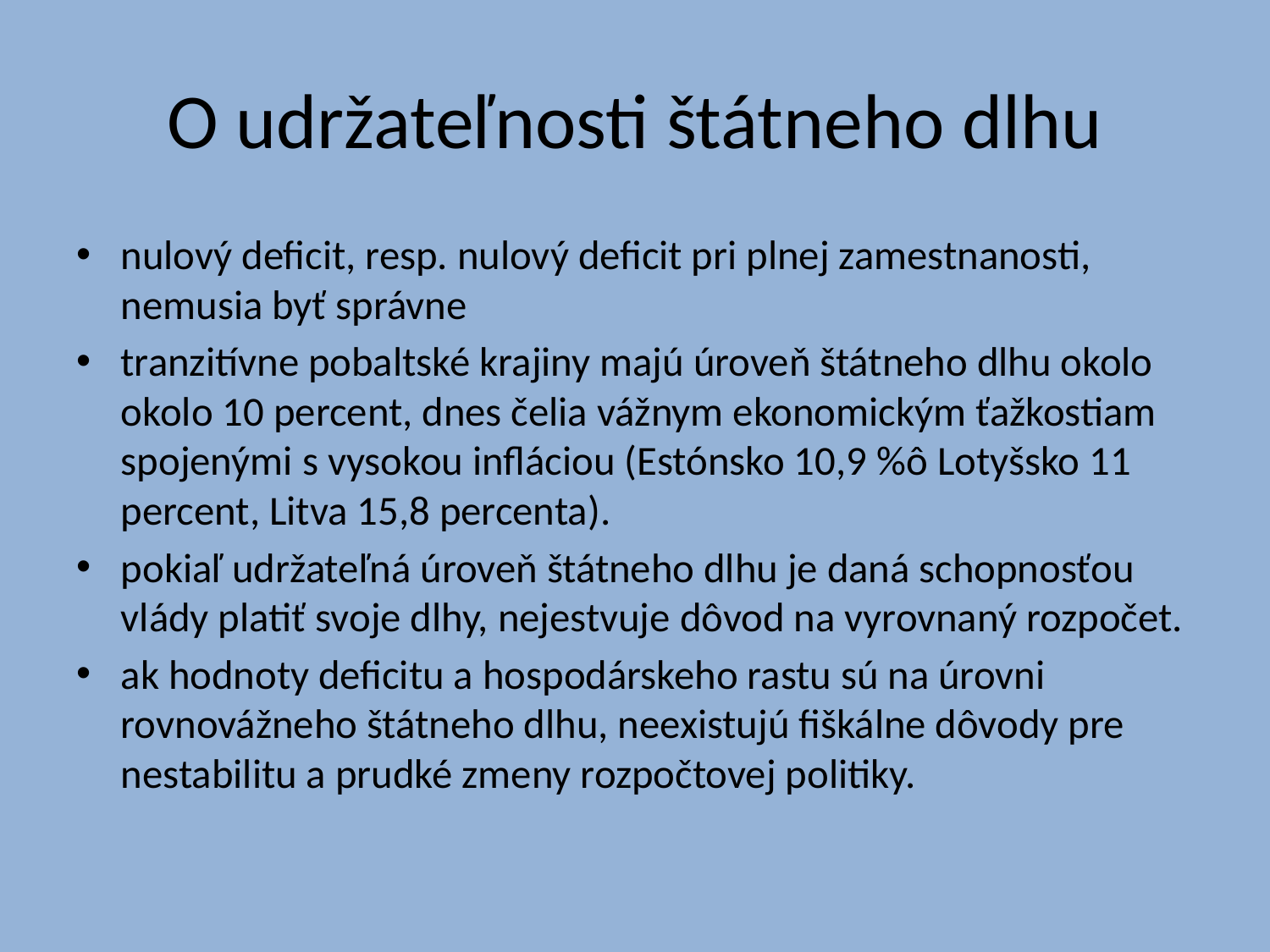

# O udržateľnosti štátneho dlhu
nulový deficit, resp. nulový deficit pri plnej zamestnanosti, nemusia byť správne
tranzitívne pobaltské krajiny majú úroveň štátneho dlhu okolo okolo 10 percent, dnes čelia vážnym ekonomickým ťažkostiam spojenými s vysokou infláciou (Estónsko 10,9 %ô Lotyšsko 11 percent, Litva 15,8 percenta).
pokiaľ udržateľná úroveň štátneho dlhu je daná schopnosťou vlády platiť svoje dlhy, nejestvuje dôvod na vyrovnaný rozpočet.
ak hodnoty deficitu a hospodárskeho rastu sú na úrovni rovnovážneho štátneho dlhu, neexistujú fiškálne dôvody pre nestabilitu a prudké zmeny rozpočtovej politiky.